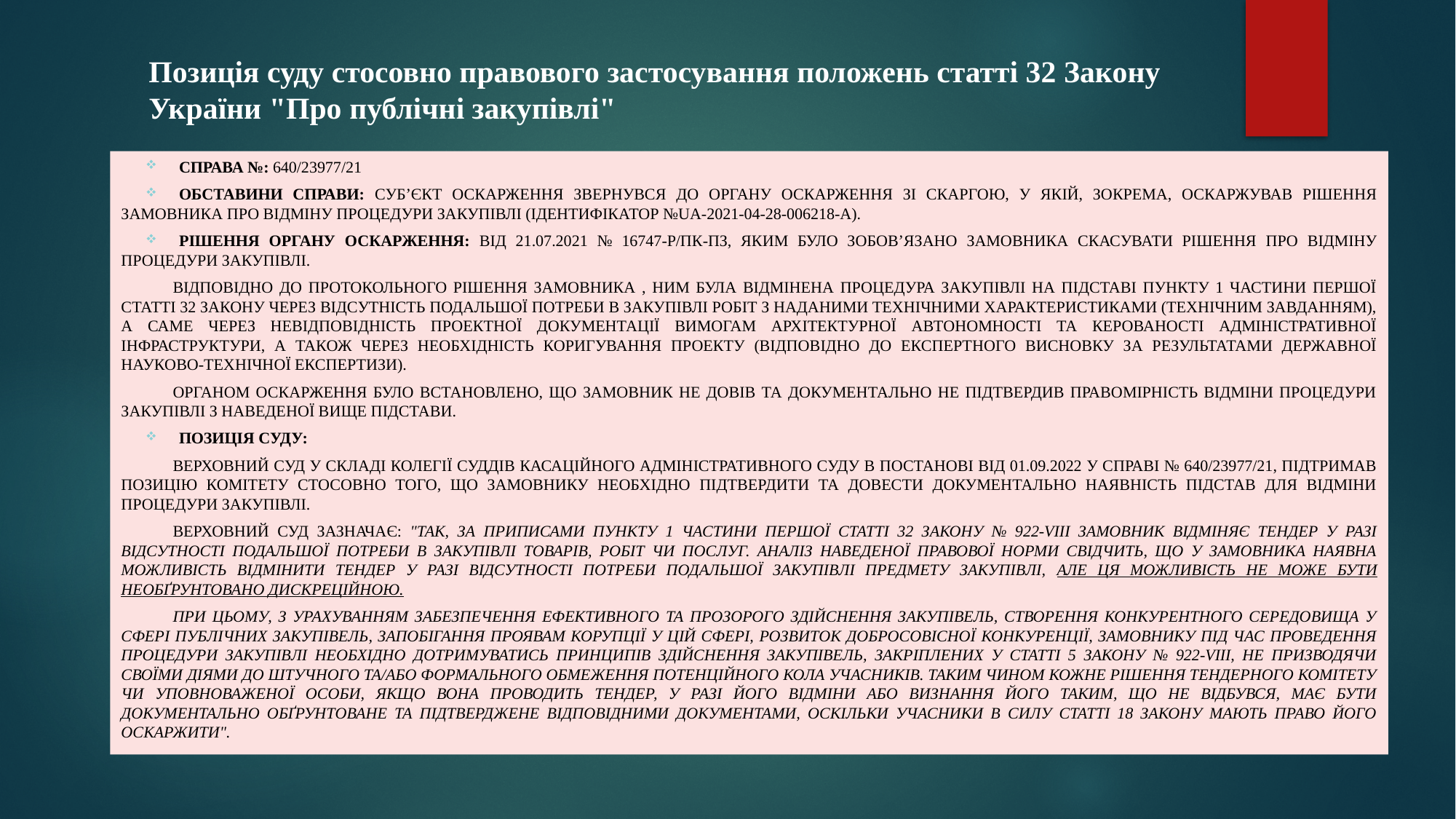

# Позиція суду стосовно правового застосування положень статті 32 Закону України "Про публічні закупівлі"
Справа №: 640/23977/21
Обставини справи: Суб’єкт оскарження звернувся до органу оскарження зі скаргою, у якій, зокрема, оскаржував рішення замовника про відміну процедури закупівлі (ідентифікатор №UA-2021-04-28-006218-a).
Рішення органу оскарження: від 21.07.2021 № 16747-р/пк-пз, яким було зобов’язано замовника скасувати рішення про відміну процедури закупівлі.
Відповідно до протокольного рішення замовника , ним була відмінена процедура закупівлі на підставі пункту 1 частини першої статті 32 Закону через відсутність подальшої потреби в закупівлі робіт з наданими технічними характеристиками (технічним завданням), а саме через невідповідність проектної документації вимогам архітектурної автономності та керованості адміністративної інфраструктури, а також через необхідність коригування проекту (відповідно до експертного висновку за результатами державної науково-технічної експертизи).
Органом оскарження було встановлено, що Замовник не довів та документально не підтвердив правомірність відміни Процедури закупівлі з наведеної вище підстави.
Позиція Суду:
Верховний Суд у складі Колегії суддів Касаційного адміністративного суду в постанові від 01.09.2022 у справі № 640/23977/21, підтримав позицію Комітету стосовно того, що замовнику необхідно підтвердити та довести документально наявність підстав для відміни процедури закупівлі.
Верховний Суд зазначає: "Так, за приписами пункту 1 частини першої статті 32 Закону № 922-VIII замовник відміняє тендер у разі відсутності подальшої потреби в закупівлі товарів, робіт чи послуг. Аналіз наведеної правової норми свідчить, що у замовника наявна можливість відмінити тендер у разі відсутності потреби подальшої закупівлі предмету закупівлі, але ця можливість не може бути необґрунтовано дискреційною.
При цьому, з урахуванням забезпечення ефективного та прозорого здійснення закупівель, створення конкурентного середовища у сфері публічних закупівель, запобігання проявам корупції у цій сфері, розвиток добросовісної конкуренції, замовнику під час проведення процедури закупівлі необхідно дотримуватись принципів здійснення закупівель, закріплених у статті 5 Закону № 922-VIII, не призводячи своїми діями до штучного та/або формального обмеження потенційного кола учасників. Таким чином кожне рішення тендерного комітету чи уповноваженої особи, якщо вона проводить тендер, у разі його відміни або визнання його таким, що не відбувся, має бути документально обґрунтоване та підтверджене відповідними документами, оскільки учасники в силу статті 18 Закону мають право його оскаржити".